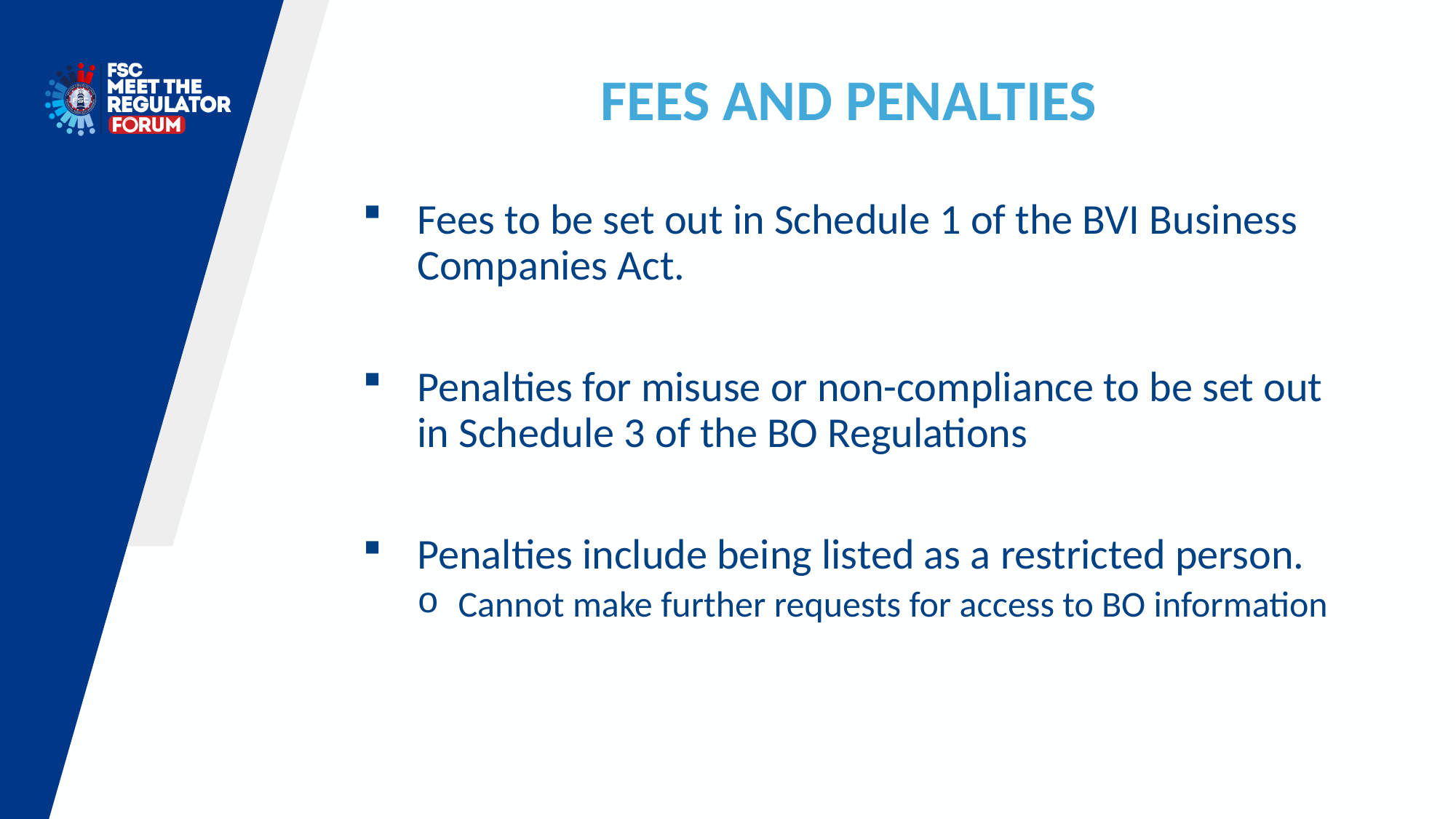

FEES AND PENALTIES
Fees to be set out in Schedule 1 of the BVI Business Companies Act.

Penalties for misuse or non-compliance to be set out in Schedule 3 of the BO Regulations

Penalties include being listed as a restricted person.
Cannot make further requests for access to BO information